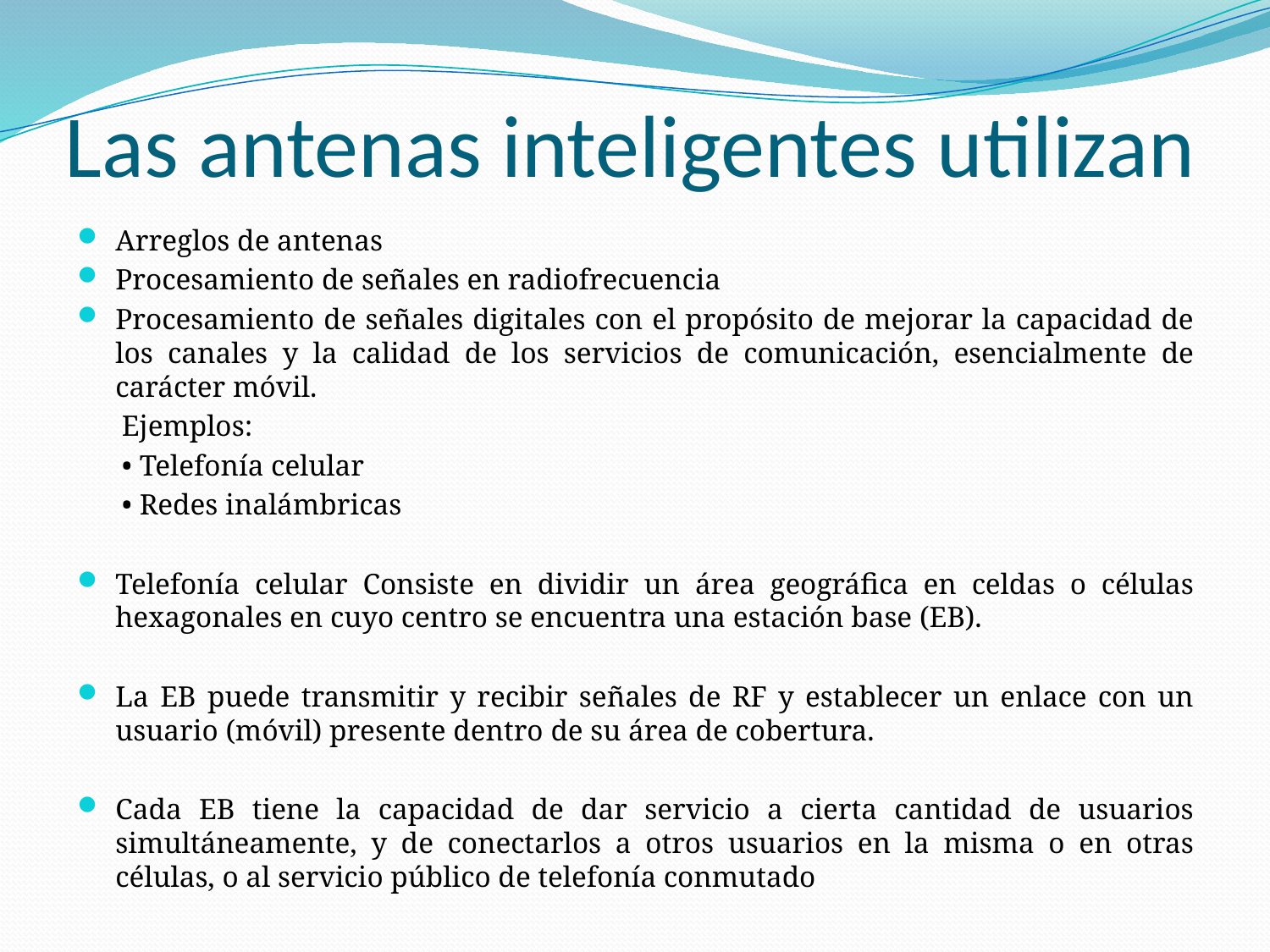

# Las antenas inteligentes utilizan
Arreglos de antenas
Procesamiento de señales en radiofrecuencia
Procesamiento de señales digitales con el propósito de mejorar la capacidad de los canales y la calidad de los servicios de comunicación, esencialmente de carácter móvil.
      Ejemplos:
      • Telefonía celular
      • Redes inalámbricas

Telefonía celular Consiste en dividir un área geográfica en celdas o células hexagonales en cuyo centro se encuentra una estación base (EB).

La EB puede transmitir y recibir señales de RF y establecer un enlace con un usuario (móvil) presente dentro de su área de cobertura.

Cada EB tiene la capacidad de dar servicio a cierta cantidad de usuarios simultáneamente, y de conectarlos a otros usuarios en la misma o en otras células, o al servicio público de telefonía conmutado